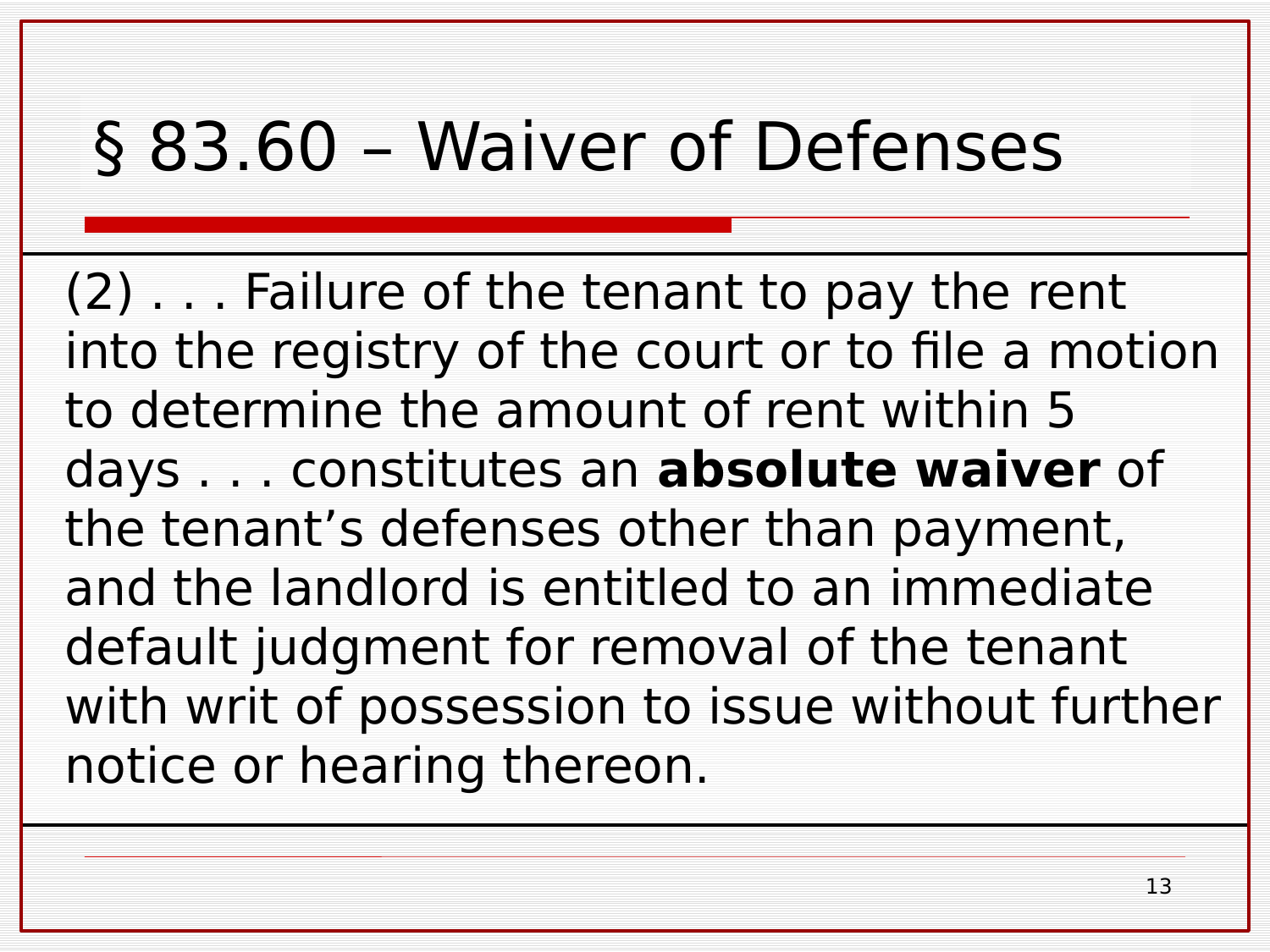

# § 83.60 – Waiver of Defenses
(2) . . . Failure of the tenant to pay the rent into the registry of the court or to file a motion to determine the amount of rent within 5 days . . . constitutes an absolute waiver of the tenant’s defenses other than payment, and the landlord is entitled to an immediate default judgment for removal of the tenant with writ of possession to issue without further notice or hearing thereon.
13